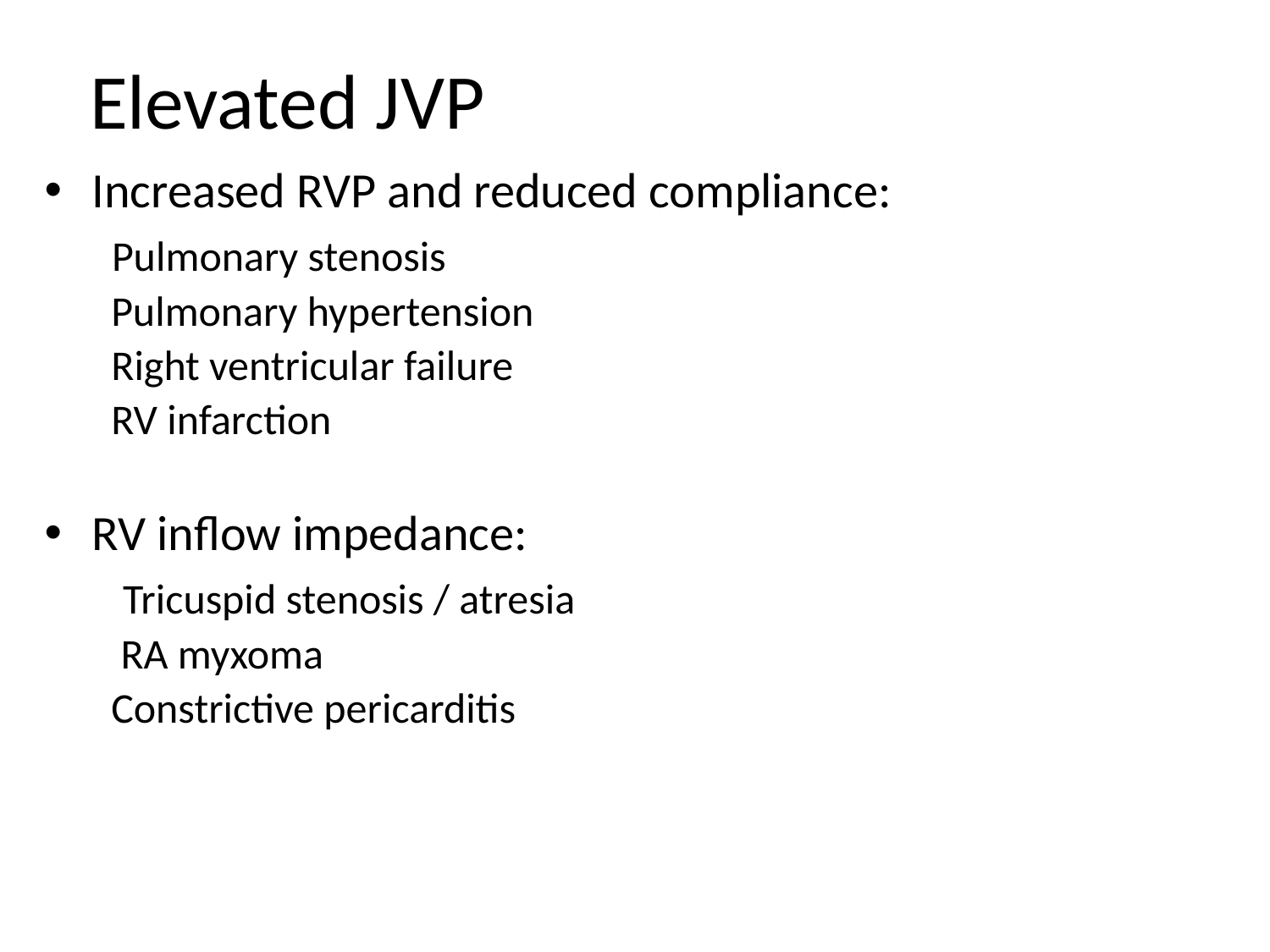

# Elevated JVP
Increased RVP and reduced compliance:
      Pulmonary stenosis
       Pulmonary hypertension
       Right ventricular failure
       RV infarction

RV inflow impedance:
       Tricuspid stenosis / atresia
        RA myxoma
       Constrictive pericarditis